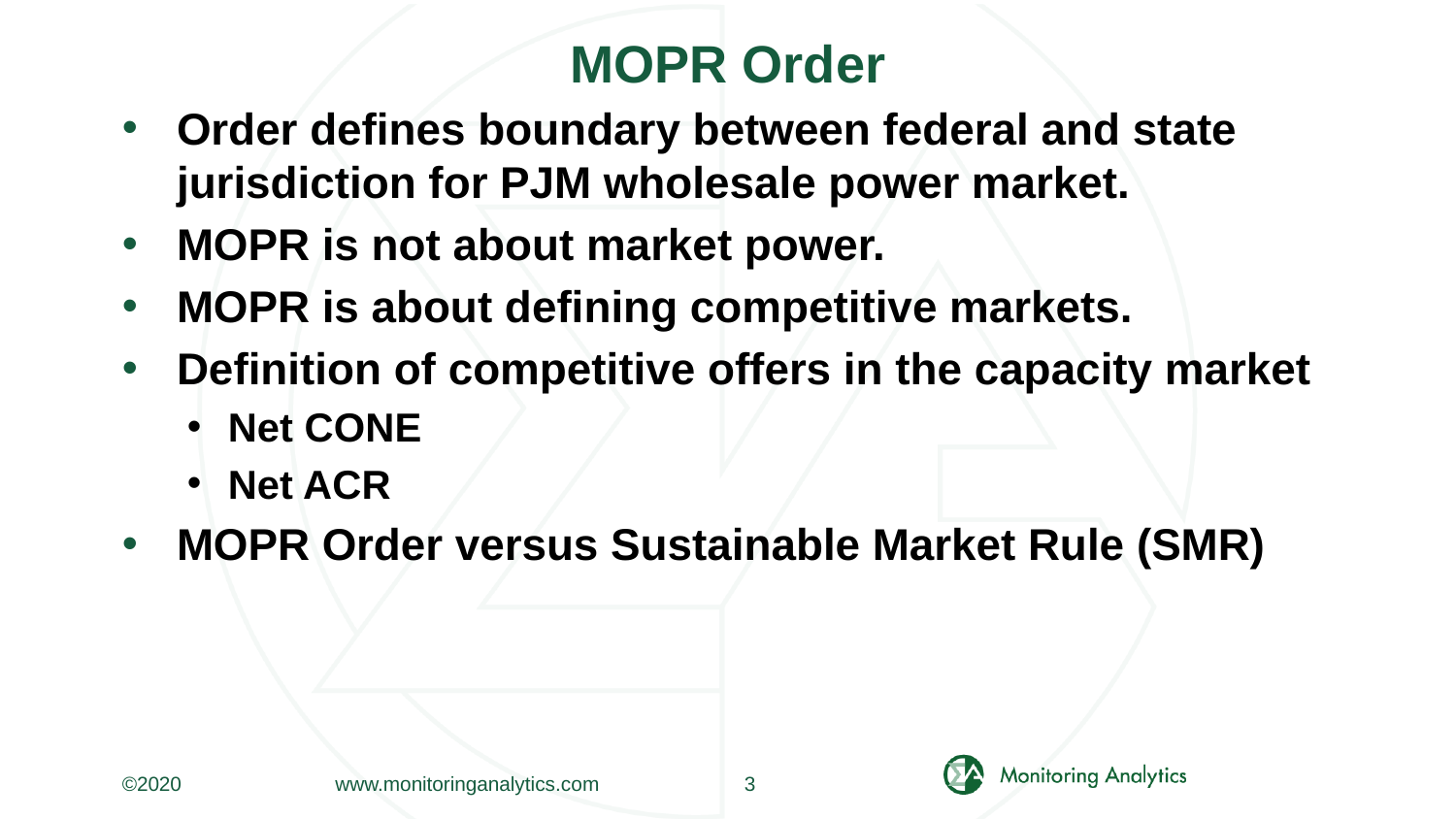

# MOPR Order
Order defines boundary between federal and state jurisdiction for PJM wholesale power market.
MOPR is not about market power.
MOPR is about defining competitive markets.
Definition of competitive offers in the capacity market
Net CONE
Net ACR
MOPR Order versus Sustainable Market Rule (SMR)
©2020
www.monitoringanalytics.com

3